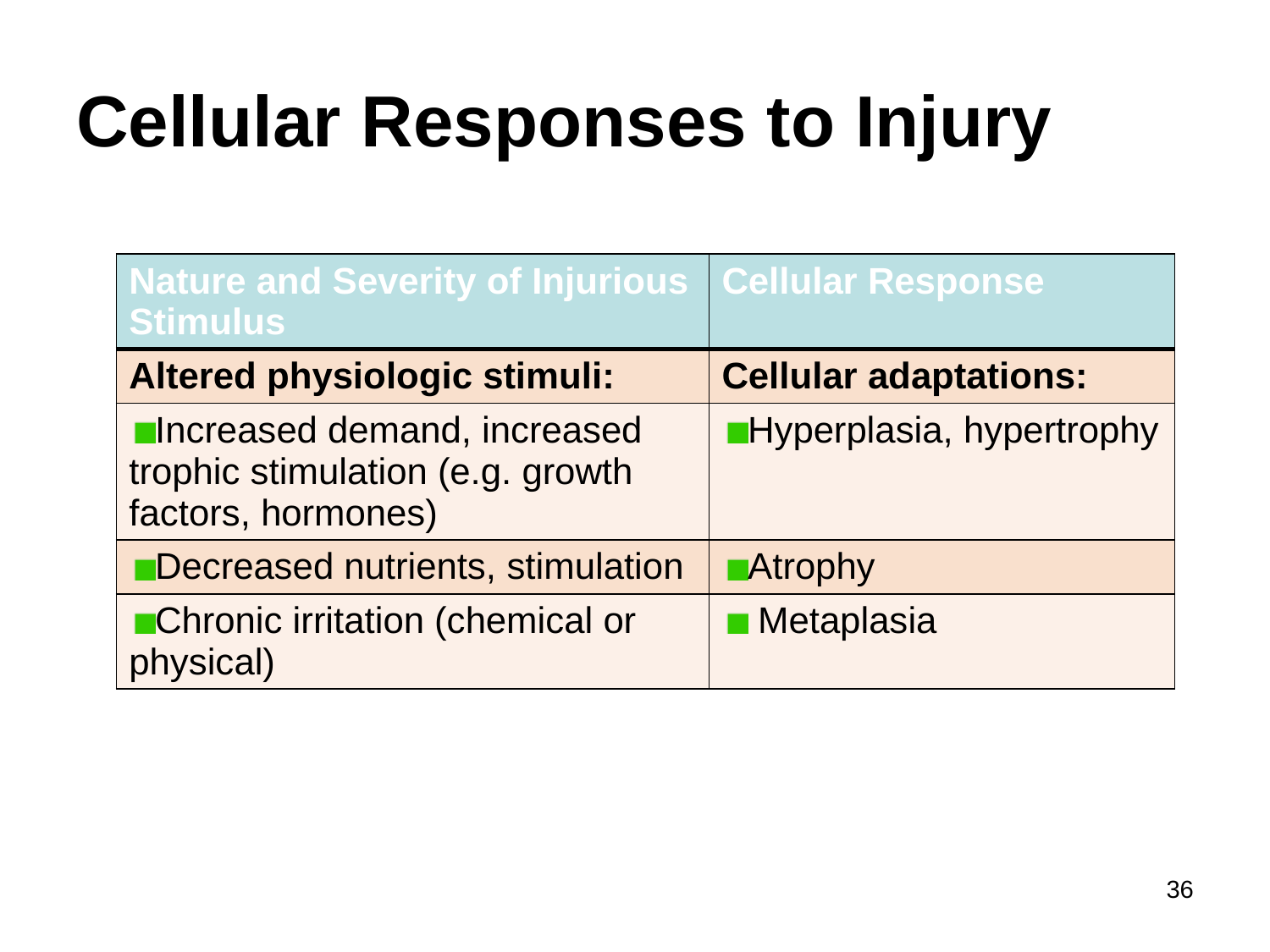

Cellular Responses to Injury
| Nature and Severity of Injurious Stimulus | Cellular Response |
| --- | --- |
| Altered physiologic stimuli: | Cellular adaptations: |
| Increased demand, increased trophic stimulation (e.g. growth factors, hormones) | Hyperplasia, hypertrophy |
| Decreased nutrients, stimulation | Atrophy |
| Chronic irritation (chemical or physical) | Metaplasia |
36